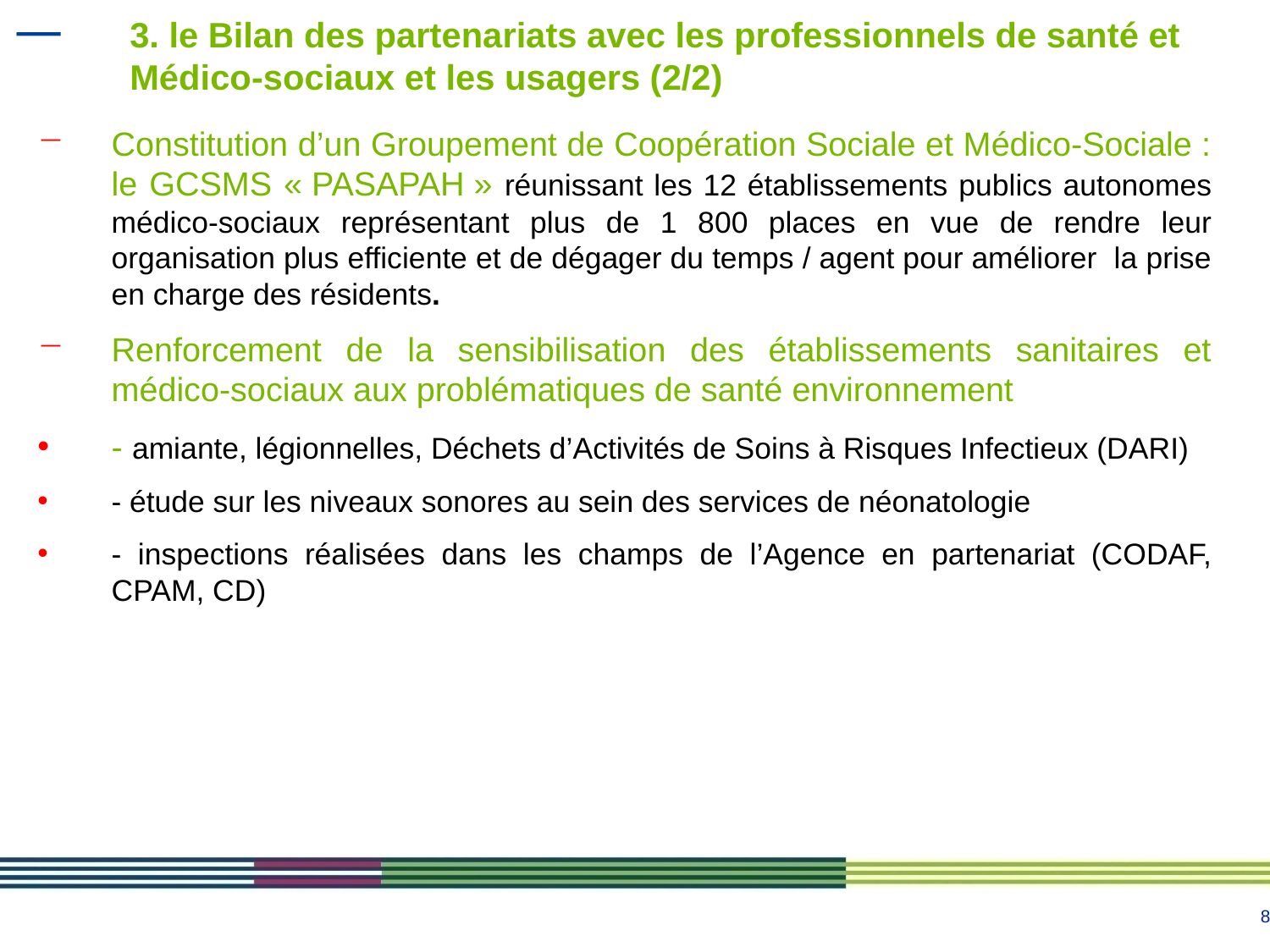

# 3. le Bilan des partenariats avec les professionnels de santé et Médico-sociaux et les usagers (2/2)
Constitution d’un Groupement de Coopération Sociale et Médico-Sociale : le GCSMS « PASAPAH » réunissant les 12 établissements publics autonomes médico-sociaux représentant plus de 1 800 places en vue de rendre leur organisation plus efficiente et de dégager du temps / agent pour améliorer  la prise en charge des résidents.
Renforcement de la sensibilisation des établissements sanitaires et médico-sociaux aux problématiques de santé environnement
- amiante, légionnelles, Déchets d’Activités de Soins à Risques Infectieux (DARI)
- étude sur les niveaux sonores au sein des services de néonatologie
- inspections réalisées dans les champs de l’Agence en partenariat (CODAF, CPAM, CD)